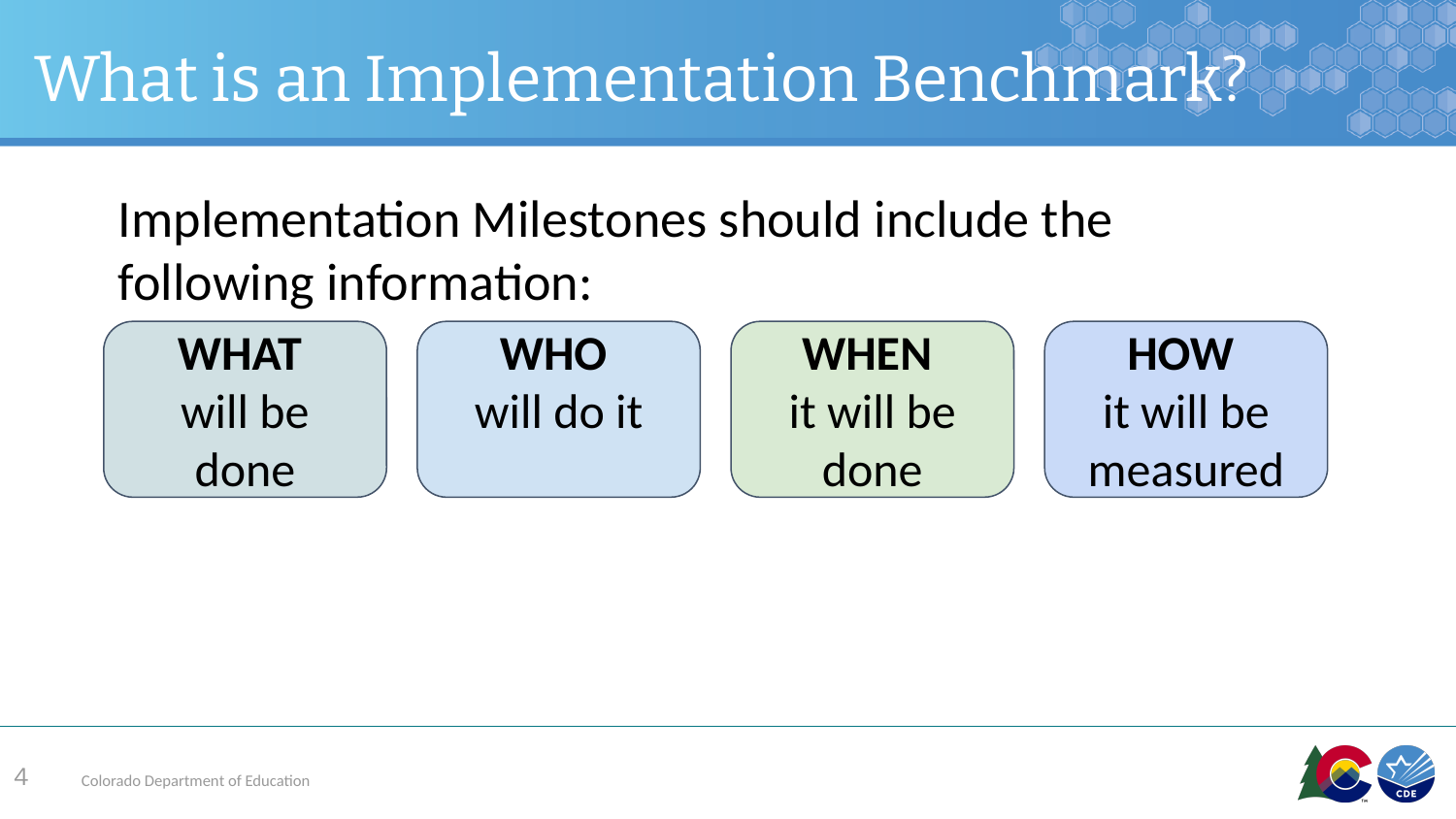

# What is an Implementation Benchmark?
Implementation Milestones should include the following information:

WHAT
will be done
WHO
will do it

WHEN
it will be done
HOW
it will be measured
4